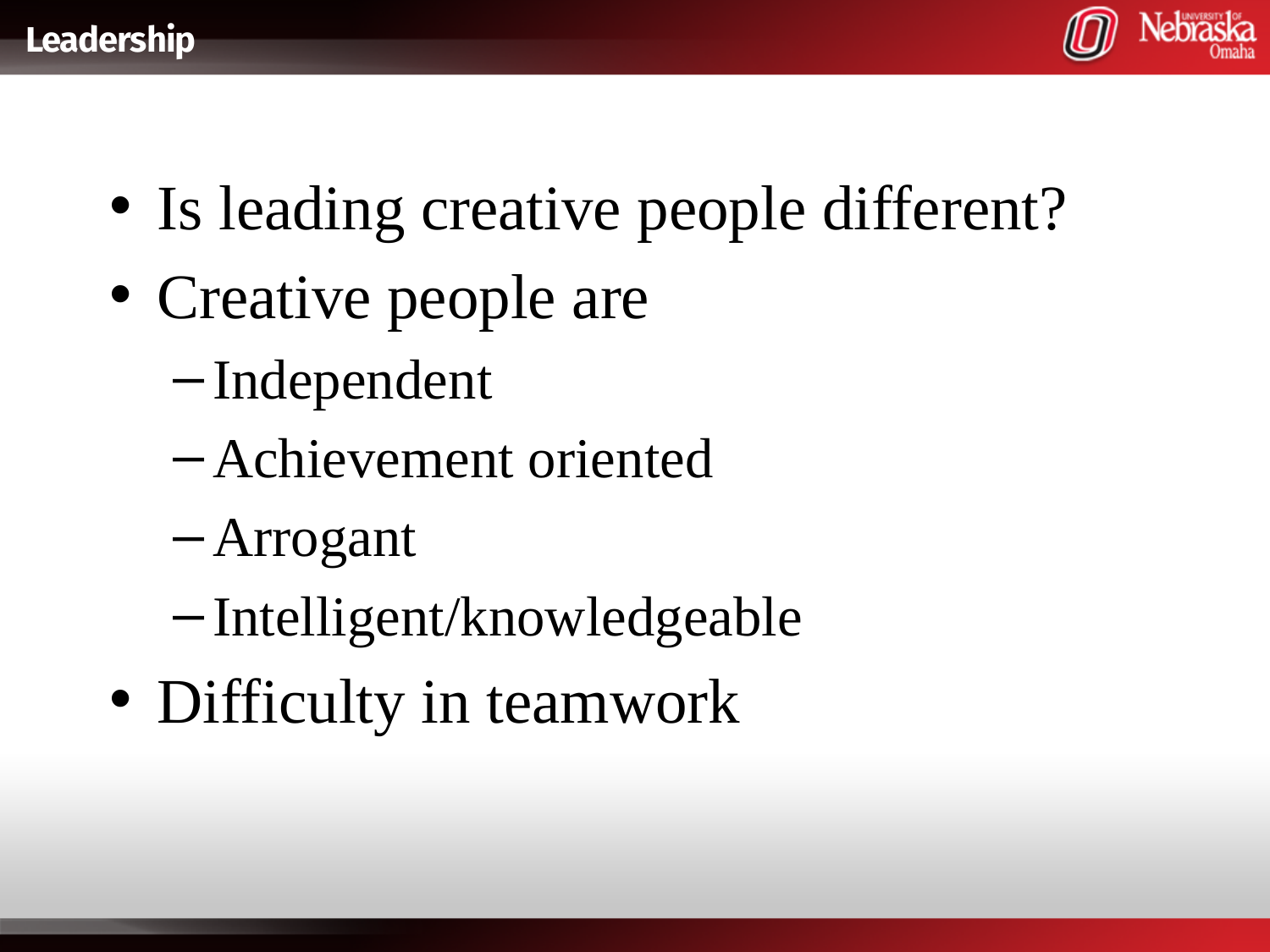

# Leadership
Is leading creative people different?
Creative people are
Independent
Achievement oriented
Arrogant
Intelligent/knowledgeable
Difficulty in teamwork